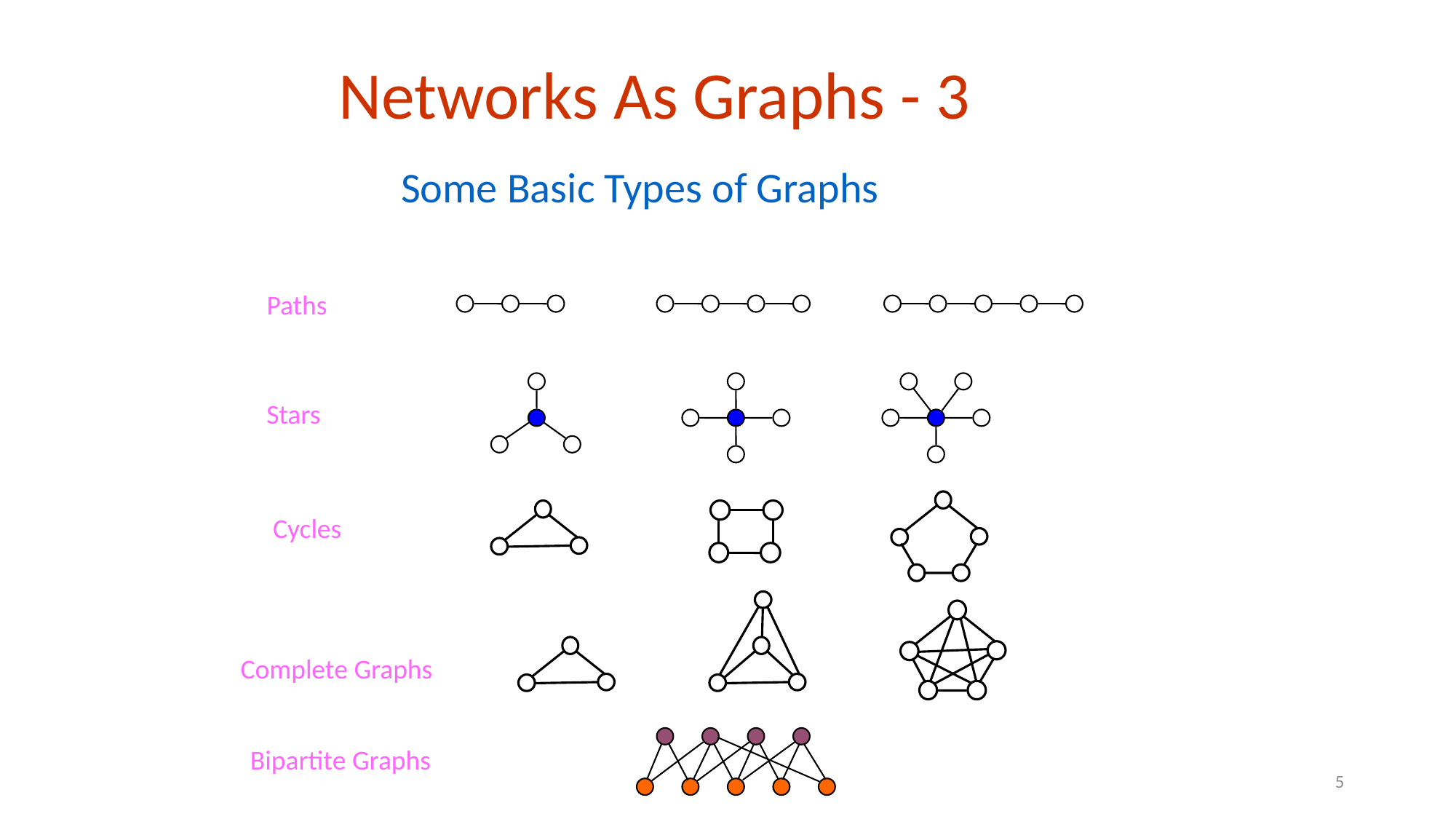

Networks As Graphs - 3
Some Basic Types of Graphs
Paths

Stars

Cycles

Complete Graphs

Bipartite Graphs
5